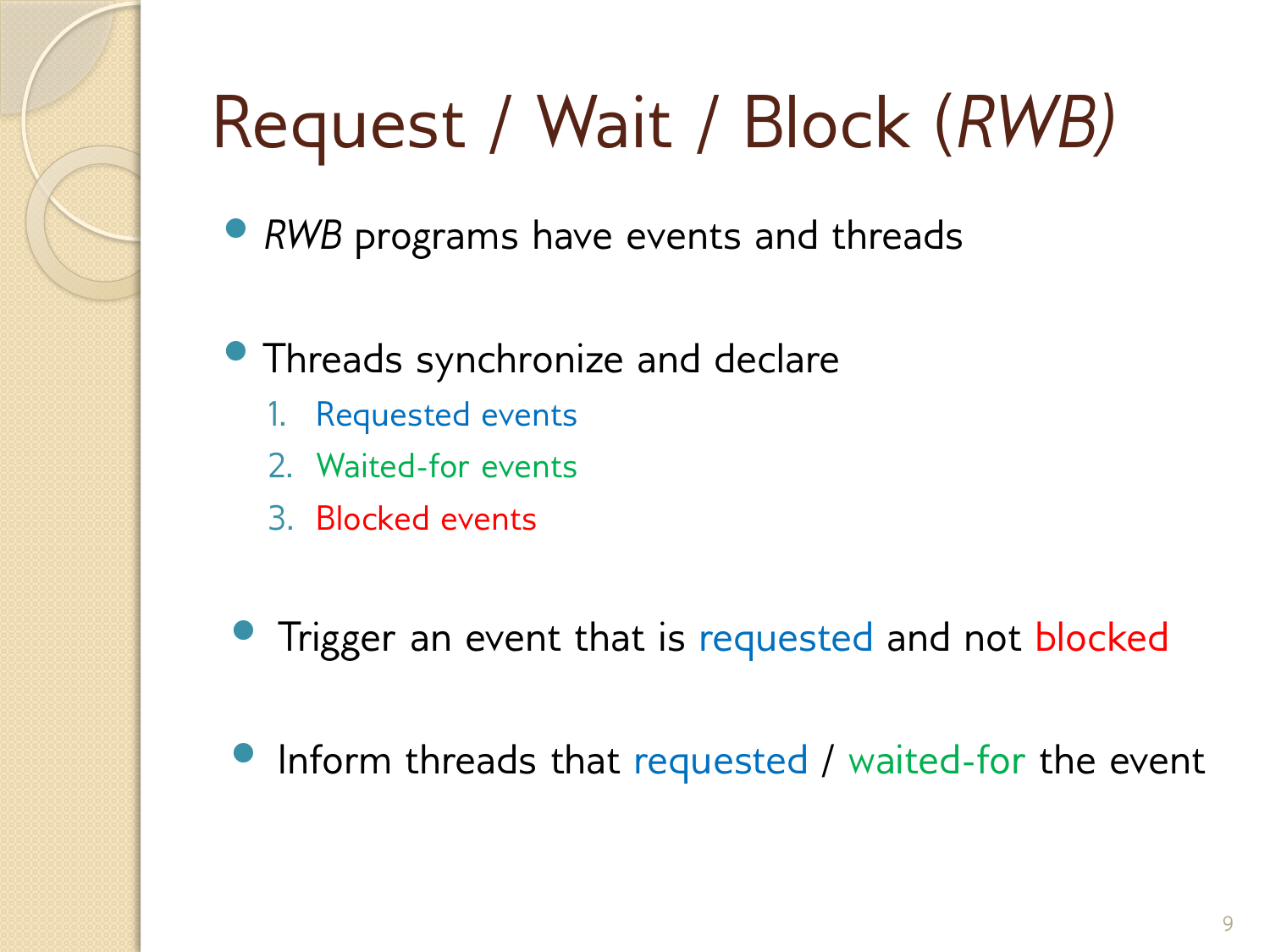

# Request / Wait / Block (RWB)
RWB programs have events and threads

Threads synchronize and declare
Requested events
Waited-for events
Blocked events

Trigger an event that is requested and not blocked

Inform threads that requested / waited-for the event
9